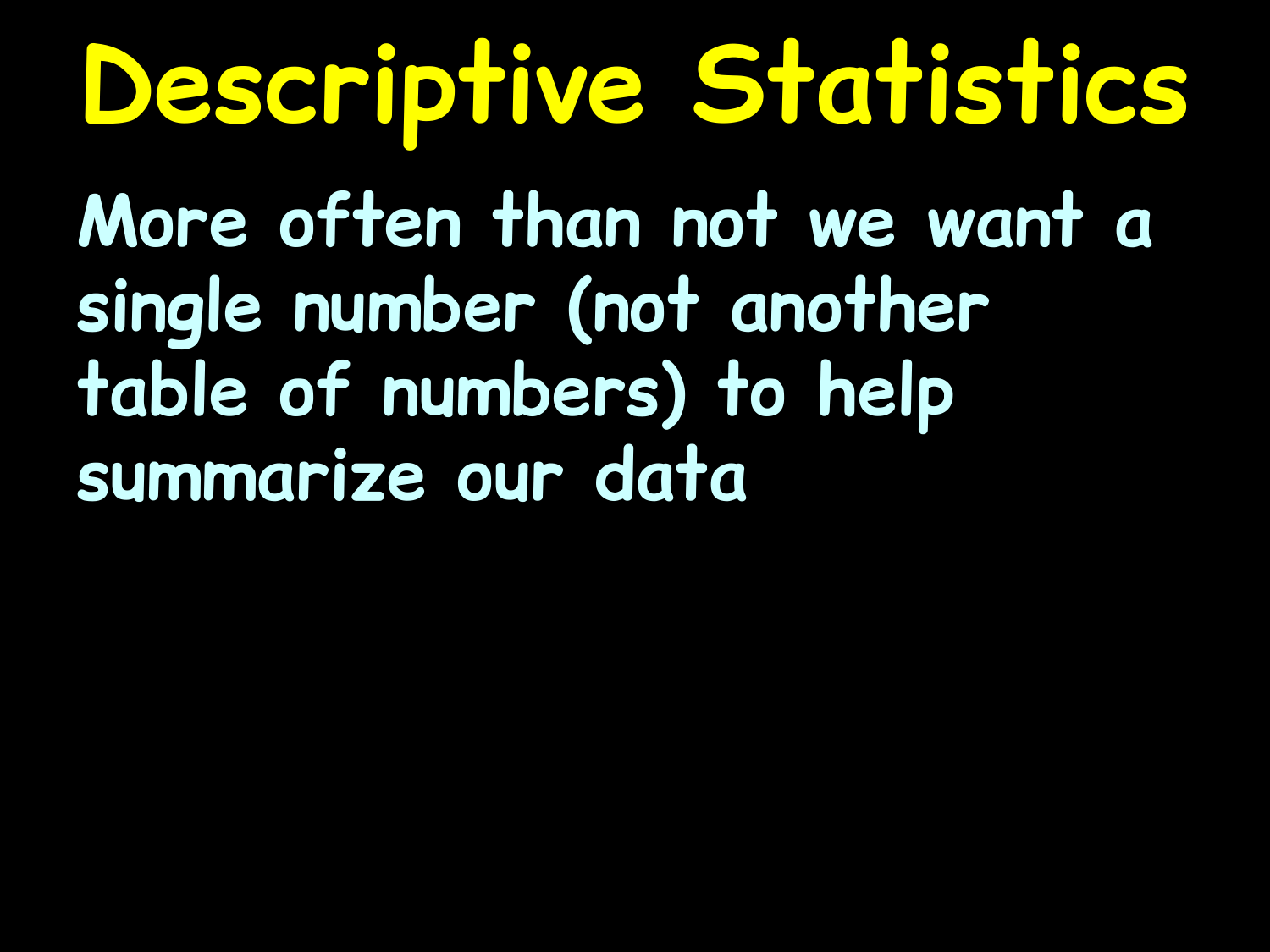

# Descriptive Statistics
More often than not we want a single number (not another table of numbers) to help summarize our data